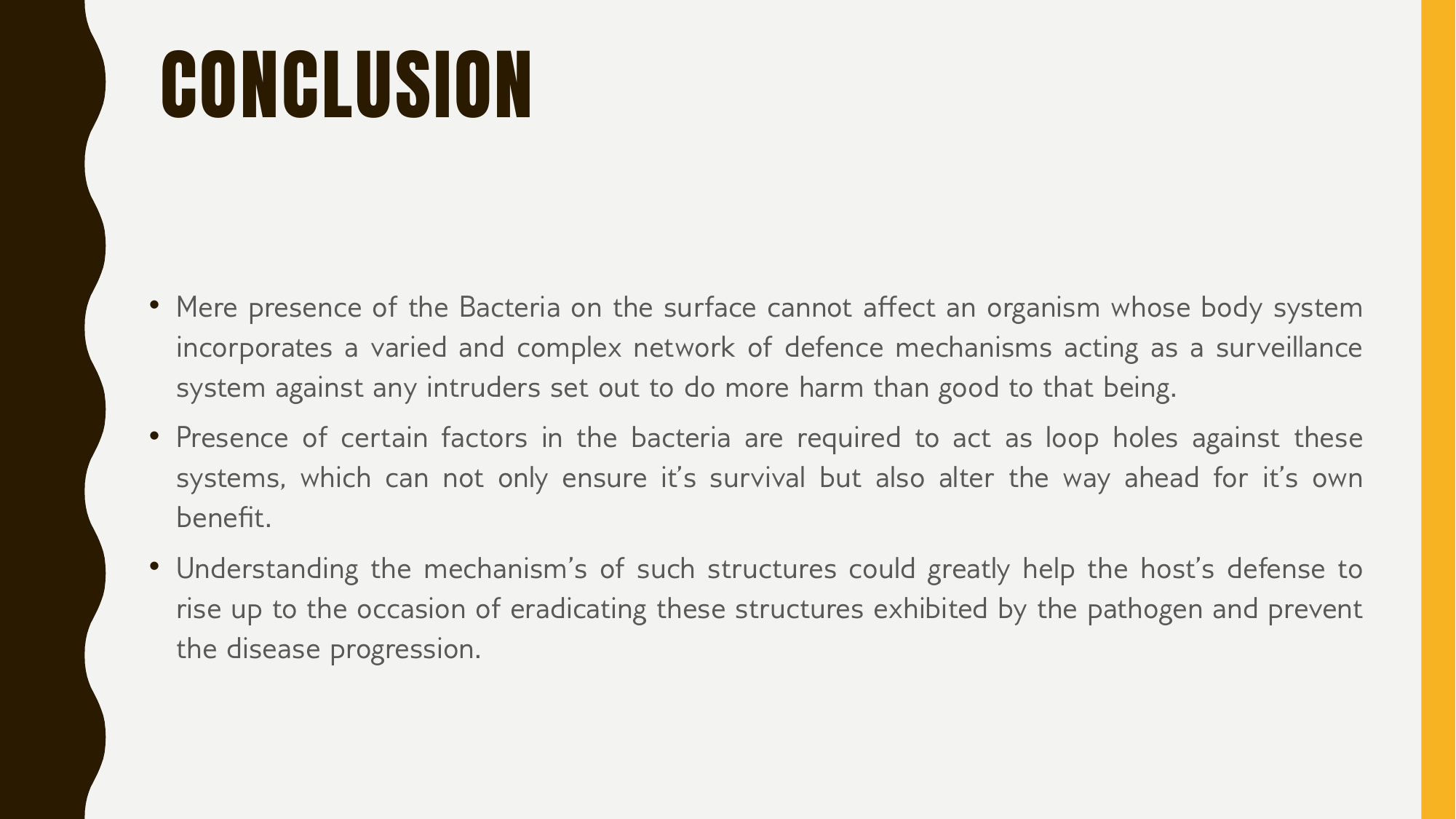

# CONCLUSION
Mere presence of the Bacteria on the surface cannot affect an organism whose body system incorporates a varied and complex network of defence mechanisms acting as a surveillance system against any intruders set out to do more harm than good to that being.
Presence of certain factors in the bacteria are required to act as loop holes against these systems, which can not only ensure it’s survival but also alter the way ahead for it’s own benefit.
Understanding the mechanism’s of such structures could greatly help the host’s defense to rise up to the occasion of eradicating these structures exhibited by the pathogen and prevent the disease progression.